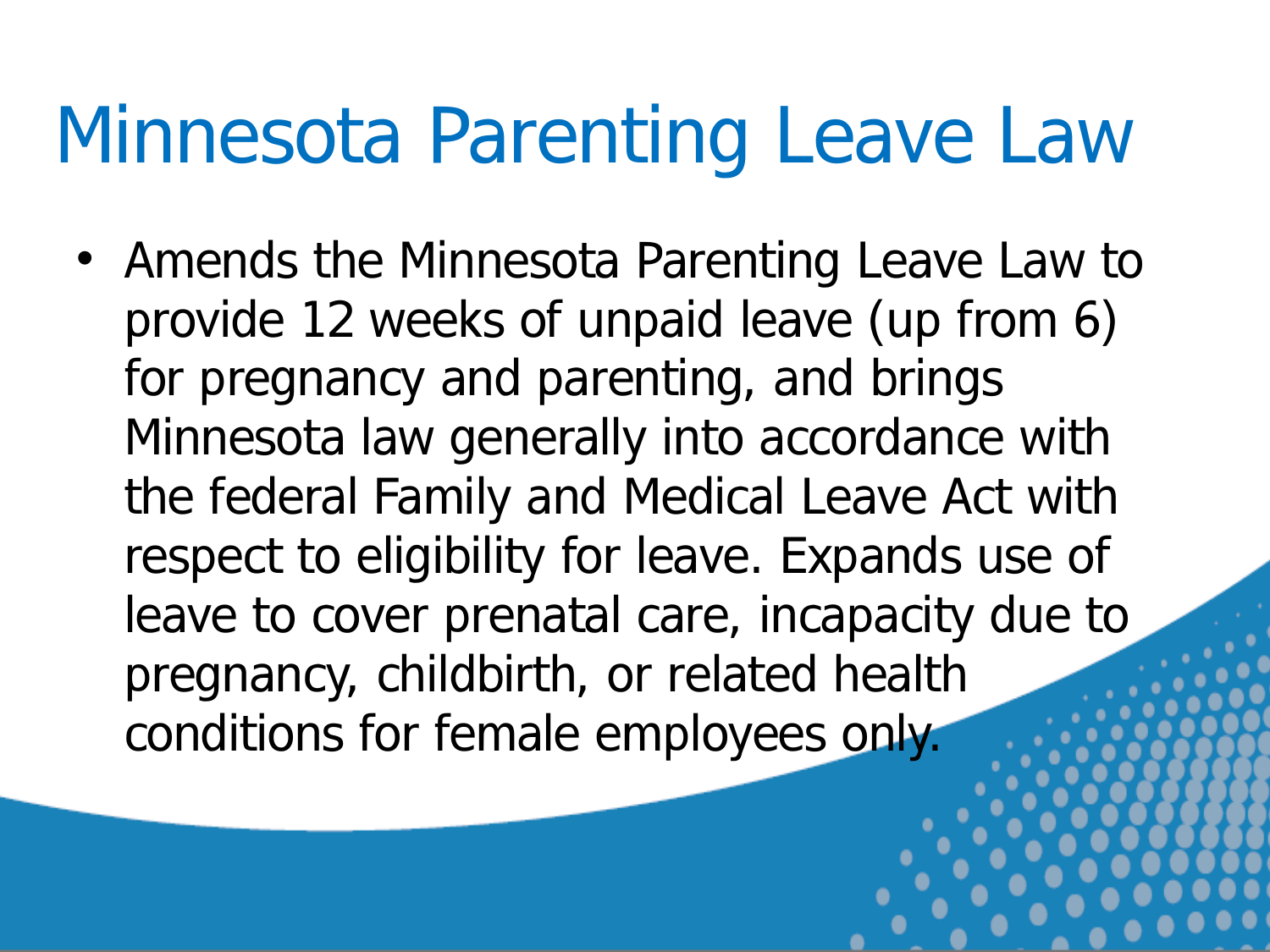

# Minnesota Parenting Leave Law
Amends the Minnesota Parenting Leave Law to provide 12 weeks of unpaid leave (up from 6) for pregnancy and parenting, and brings Minnesota law generally into accordance with the federal Family and Medical Leave Act with respect to eligibility for leave. Expands use of leave to cover prenatal care, incapacity due to pregnancy, childbirth, or related health conditions for female employees only.